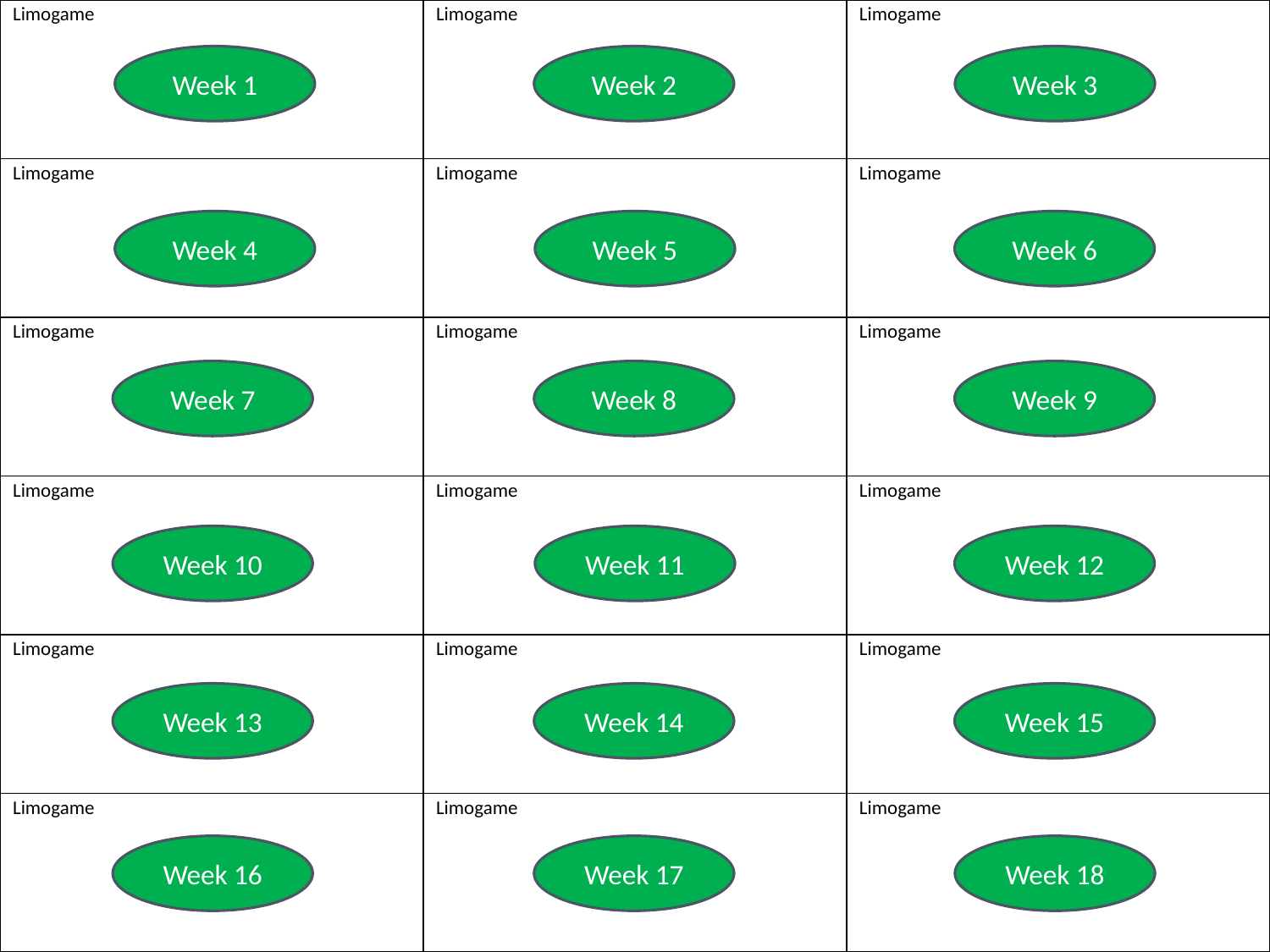

| Limogame | Limogame | Limogame |
| --- | --- | --- |
| Limogame | Limogame | Limogame |
| Limogame | Limogame | Limogame |
| Limogame | Limogame | Limogame |
| Limogame | Limogame | Limogame |
| Limogame | Limogame | Limogame |
Print A4
2-sided, Left-bound
Week 1
Week 2
Week 3
Week 4
Week 5
Week 6
Week 7
Week 8
Week 9
Week 10
Week 11
Week 12
Week 13
Week 14
Week 15
Week 16
Week 17
Week 18